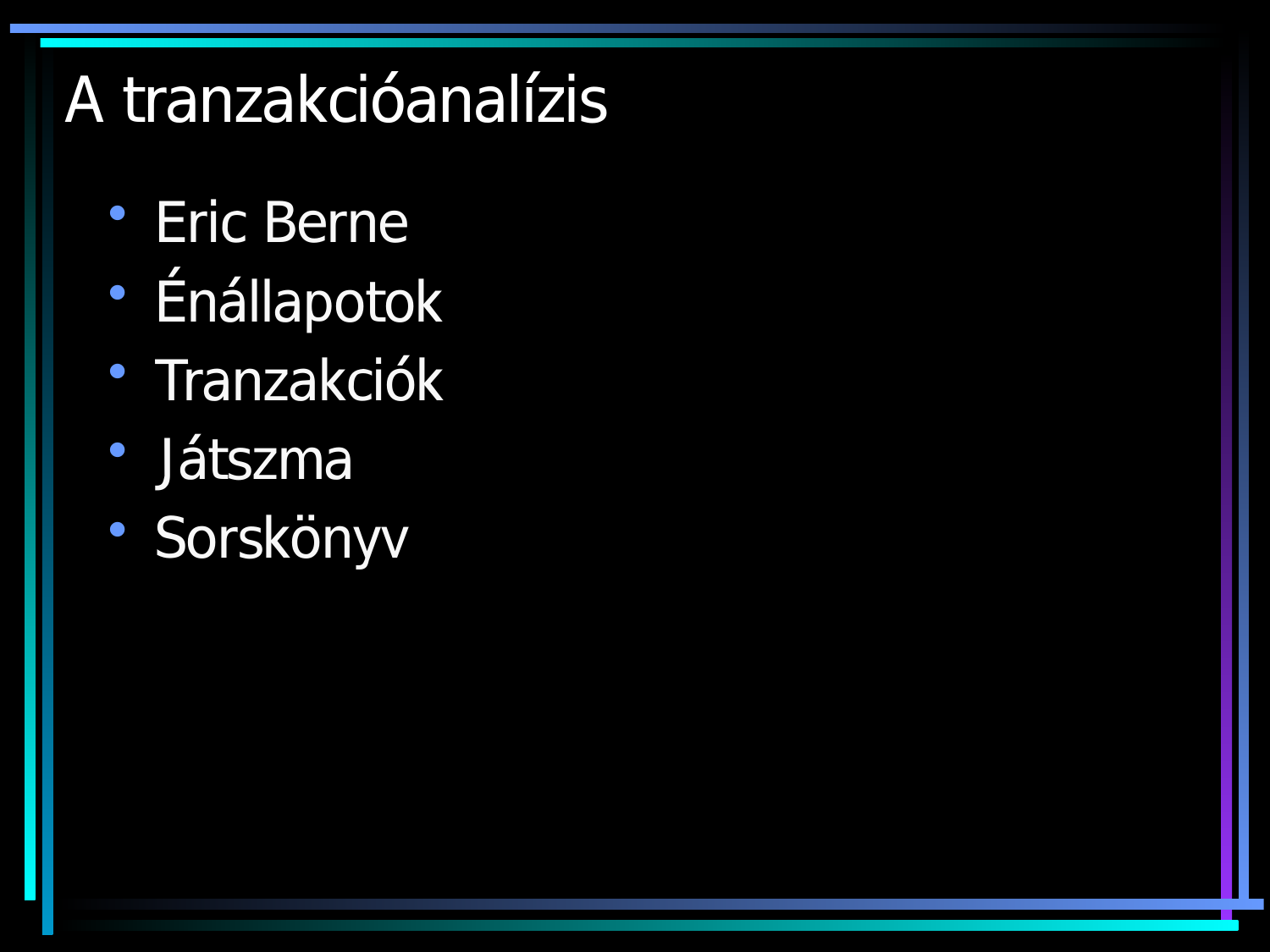

# A tranzakcióanalízis
Eric Berne
Énállapotok
Tranzakciók
Játszma
Sorskönyv